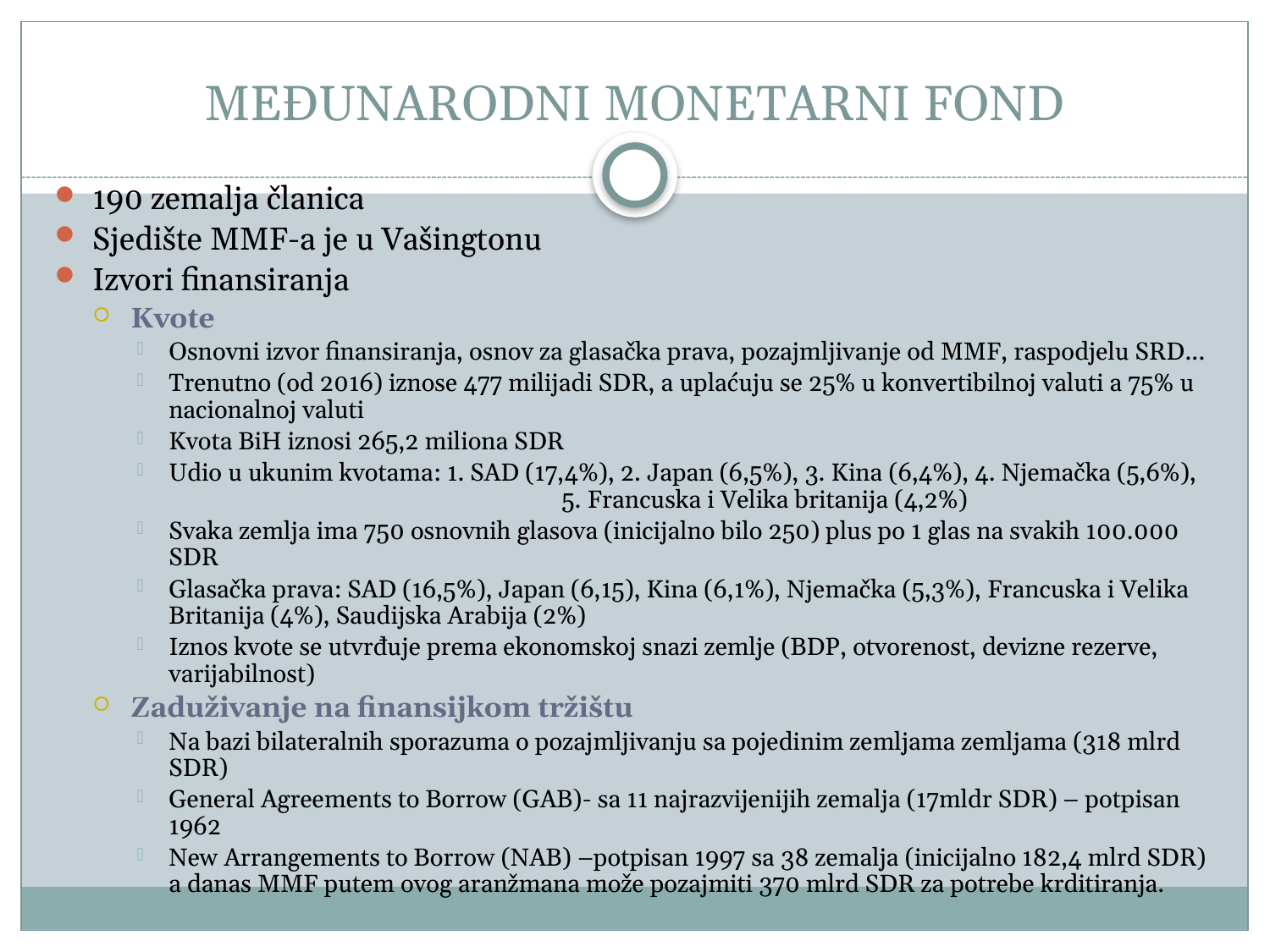

# MEĐUNARODNI MONETARNI FOND
190 zemalja članica
Sjedište MMF-a je u Vašingtonu
Izvori finansiranja
Kvote
Osnovni izvor finansiranja, osnov za glasačka prava, pozajmljivanje od MMF, raspodjelu SRD...
Trenutno (od 2016) iznose 477 milijadi SDR, a uplaćuju se 25% u konvertibilnoj valuti a 75% u nacionalnoj valuti
Kvota BiH iznosi 265,2 miliona SDR
Udio u ukunim kvotama: 1. SAD (17,4%), 2. Japan (6,5%), 3. Kina (6,4%), 4. Njemačka (5,6%),  			  5. Francuska i Velika britanija (4,2%)
Svaka zemlja ima 750 osnovnih glasova (inicijalno bilo 250) plus po 1 glas na svakih 100.000 SDR
Glasačka prava: SAD (16,5%), Japan (6,15), Kina (6,1%), Njemačka (5,3%), Francuska i Velika Britanija (4%), Saudijska Arabija (2%)
Iznos kvote se utvrđuje prema ekonomskoj snazi zemlje (BDP, otvorenost, devizne rezerve, varijabilnost)
Zaduživanje na finansijkom tržištu
Na bazi bilateralnih sporazuma o pozajmljivanju sa pojedinim zemljama zemljama (318 mlrd SDR)
General Agreements to Borrow (GAB)- sa 11 najrazvijenijih zemalja (17mldr SDR) – potpisan 1962
New Arrangements to Borrow (NAB) –potpisan 1997 sa 38 zemalja (inicijalno 182,4 mlrd SDR) a danas MMF putem ovog aranžmana može pozajmiti 370 mlrd SDR za potrebe krditiranja.